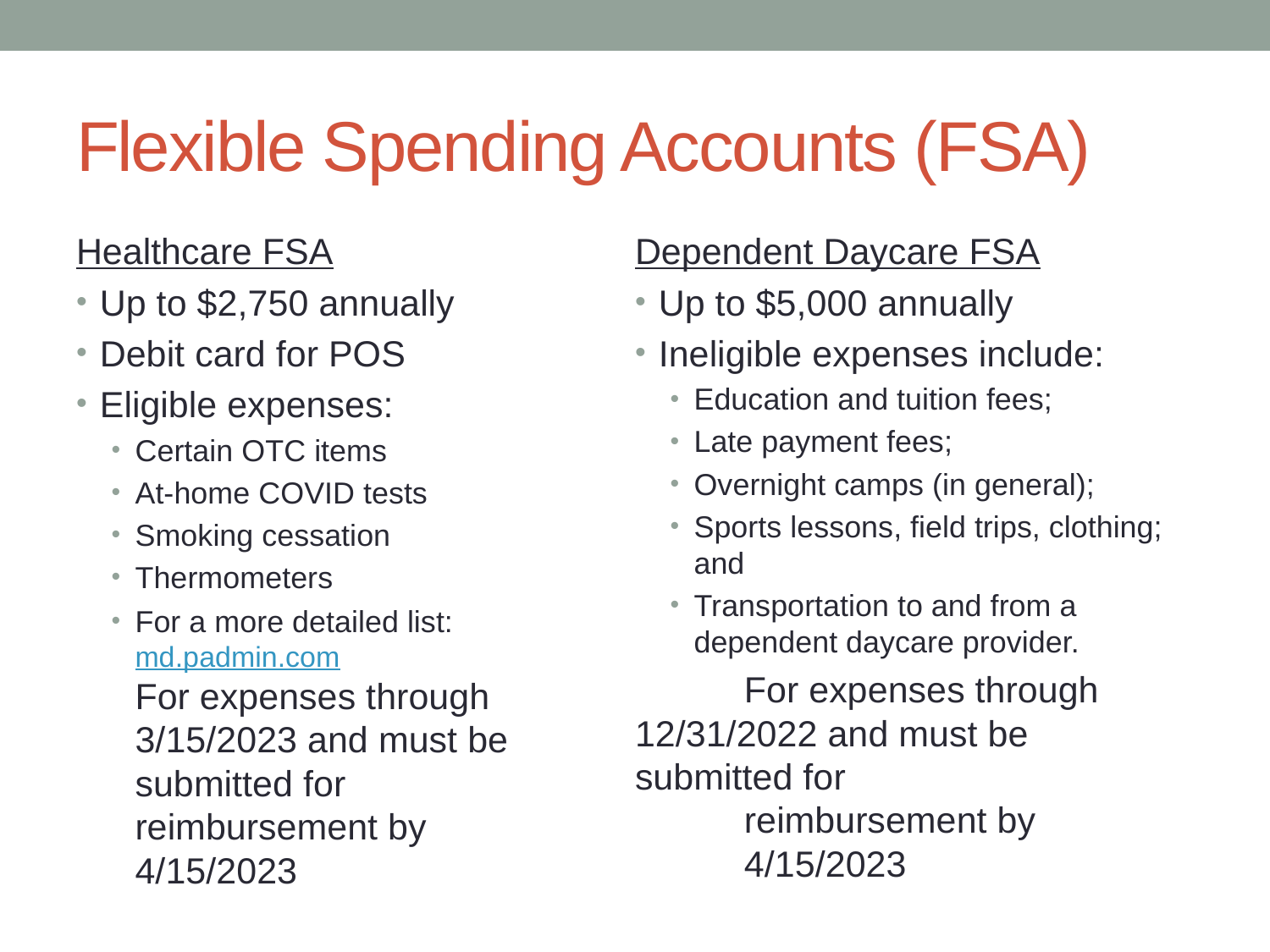

# Flexible Spending Accounts (FSA)
Healthcare FSA
Up to $2,750 annually
Debit card for POS
Eligible expenses:
Certain OTC items
At-home COVID tests
Smoking cessation
Thermometers
For a more detailed list:  md.padmin.com
For expenses through 3/15/2023 and must be	 submitted for
reimbursement by
4/15/2023
Dependent Daycare FSA
Up to $5,000 annually
Ineligible expenses include:
Education and tuition fees;
Late payment fees;
Overnight camps (in general);
Sports lessons, field trips, clothing; and
Transportation to and from a dependent daycare provider.
	For expenses through 	12/31/2022 and must be 	submitted for
	reimbursement by
	4/15/2023